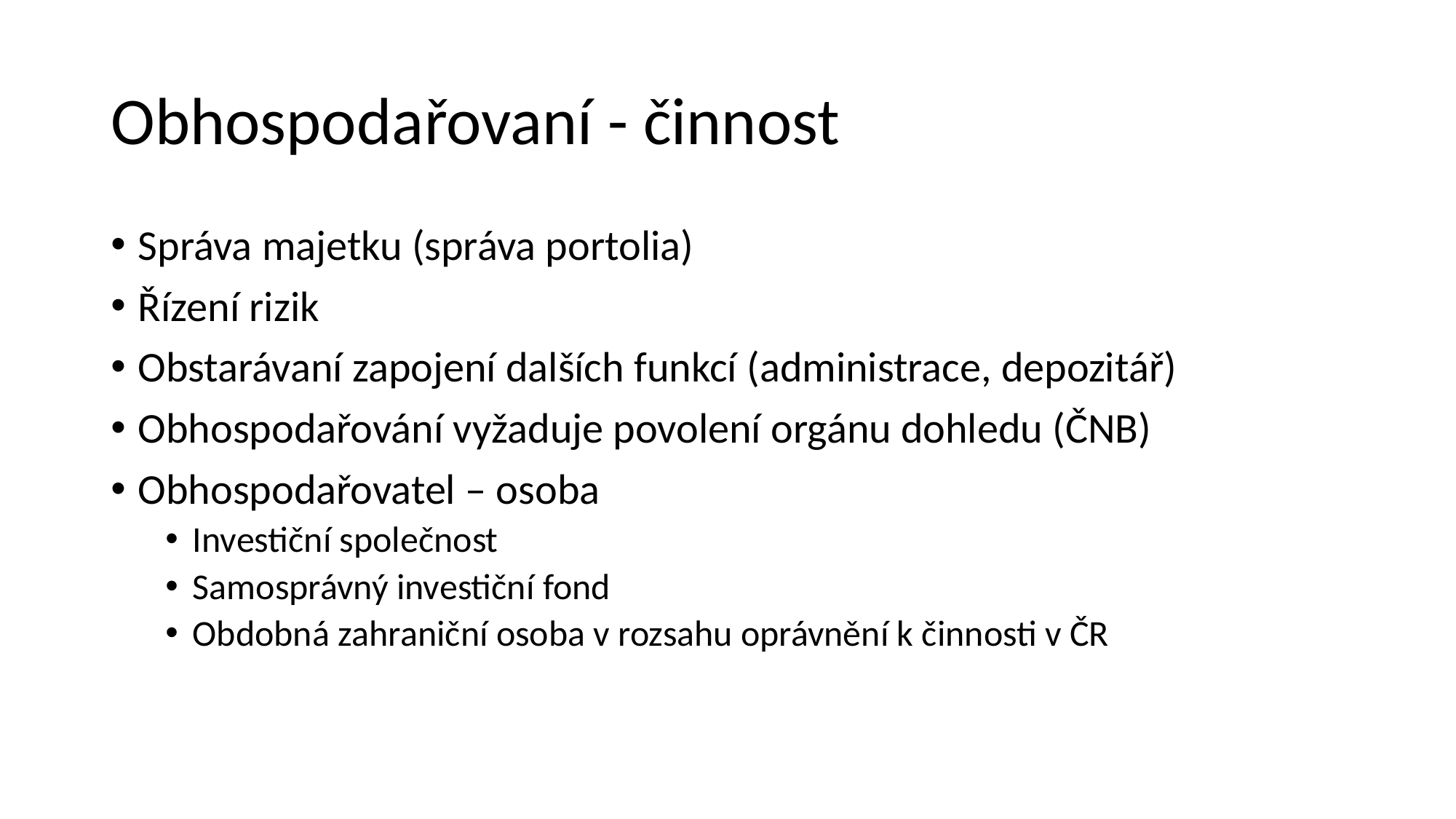

# Obhospodařovaní - činnost
Správa majetku (správa portolia)
Řízení rizik
Obstarávaní zapojení dalších funkcí (administrace, depozitář)
Obhospodařování vyžaduje povolení orgánu dohledu (ČNB)
Obhospodařovatel – osoba
Investiční společnost
Samosprávný investiční fond
Obdobná zahraniční osoba v rozsahu oprávnění k činnosti v ČR